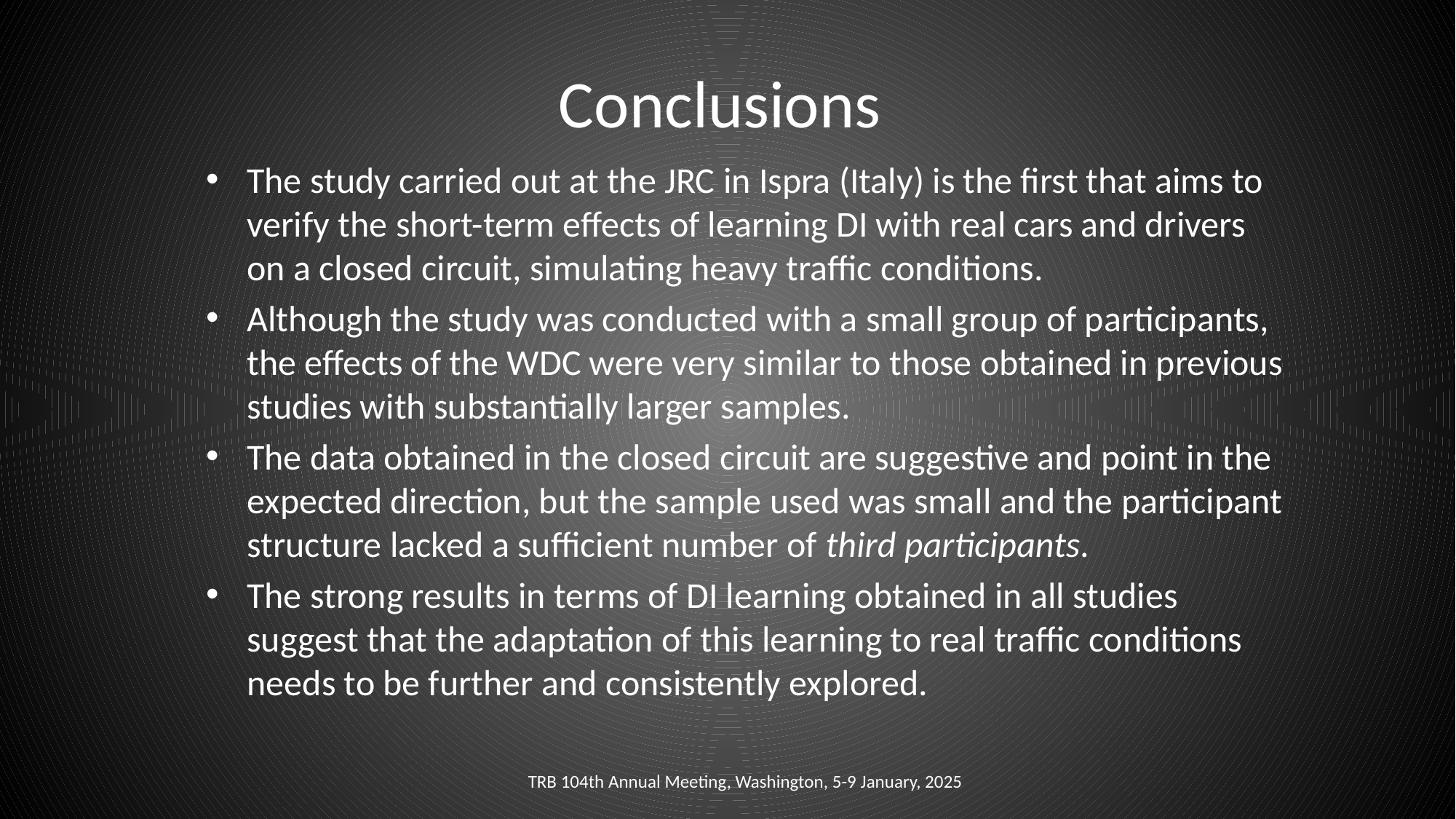

# Conclusions
The study carried out at the JRC in Ispra (Italy) is the first that aims to verify the short-term effects of learning DI with real cars and drivers on a closed circuit, simulating heavy traffic conditions.
Although the study was conducted with a small group of participants, the effects of the WDC were very similar to those obtained in previous studies with substantially larger samples.
The data obtained in the closed circuit are suggestive and point in the expected direction, but the sample used was small and the participant structure lacked a sufficient number of third participants.
The strong results in terms of DI learning obtained in all studies suggest that the adaptation of this learning to real traffic conditions needs to be further and consistently explored.
TRB 104th Annual Meeting, Washington, 5-9 January, 2025